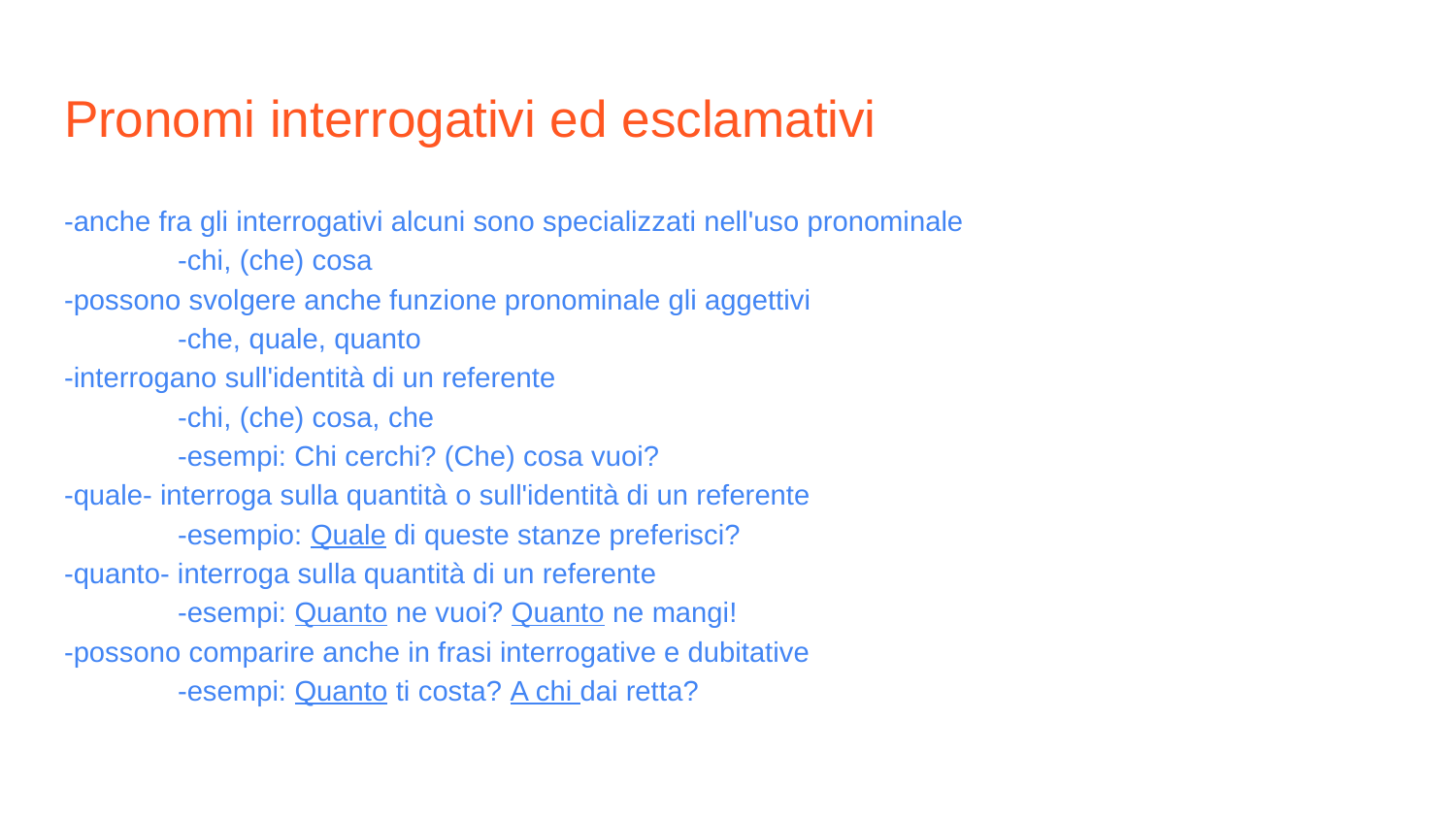

# Pronomi interrogativi ed esclamativi
-anche fra gli interrogativi alcuni sono specializzati nell'uso pronominale
 	-chi, (che) cosa
-possono svolgere anche funzione pronominale gli aggettivi
 	-che, quale, quanto
-interrogano sull'identità di un referente
 	-chi, (che) cosa, che
 	-esempi: Chi cerchi? (Che) cosa vuoi?
-quale- interroga sulla quantità o sull'identità di un referente
 	-esempio: Quale di queste stanze preferisci?
-quanto- interroga sulla quantità di un referente
 	-esempi: Quanto ne vuoi? Quanto ne mangi!
-possono comparire anche in frasi interrogative e dubitative
 	-esempi: Quanto ti costa? A chi dai retta?